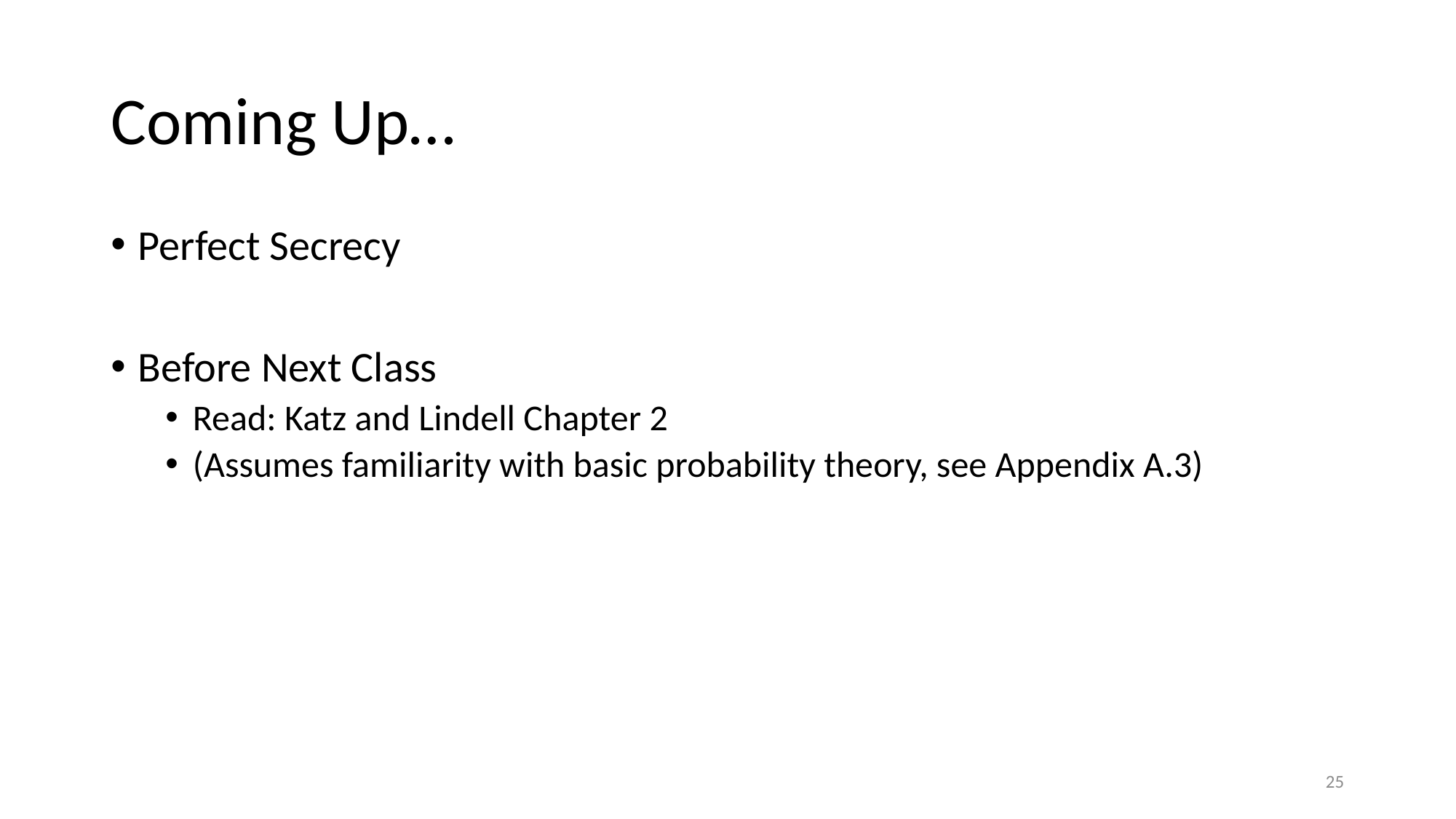

# Coming Up…
Perfect Secrecy

Before Next Class
Read: Katz and Lindell Chapter 2
(Assumes familiarity with basic probability theory, see Appendix A.3)

25